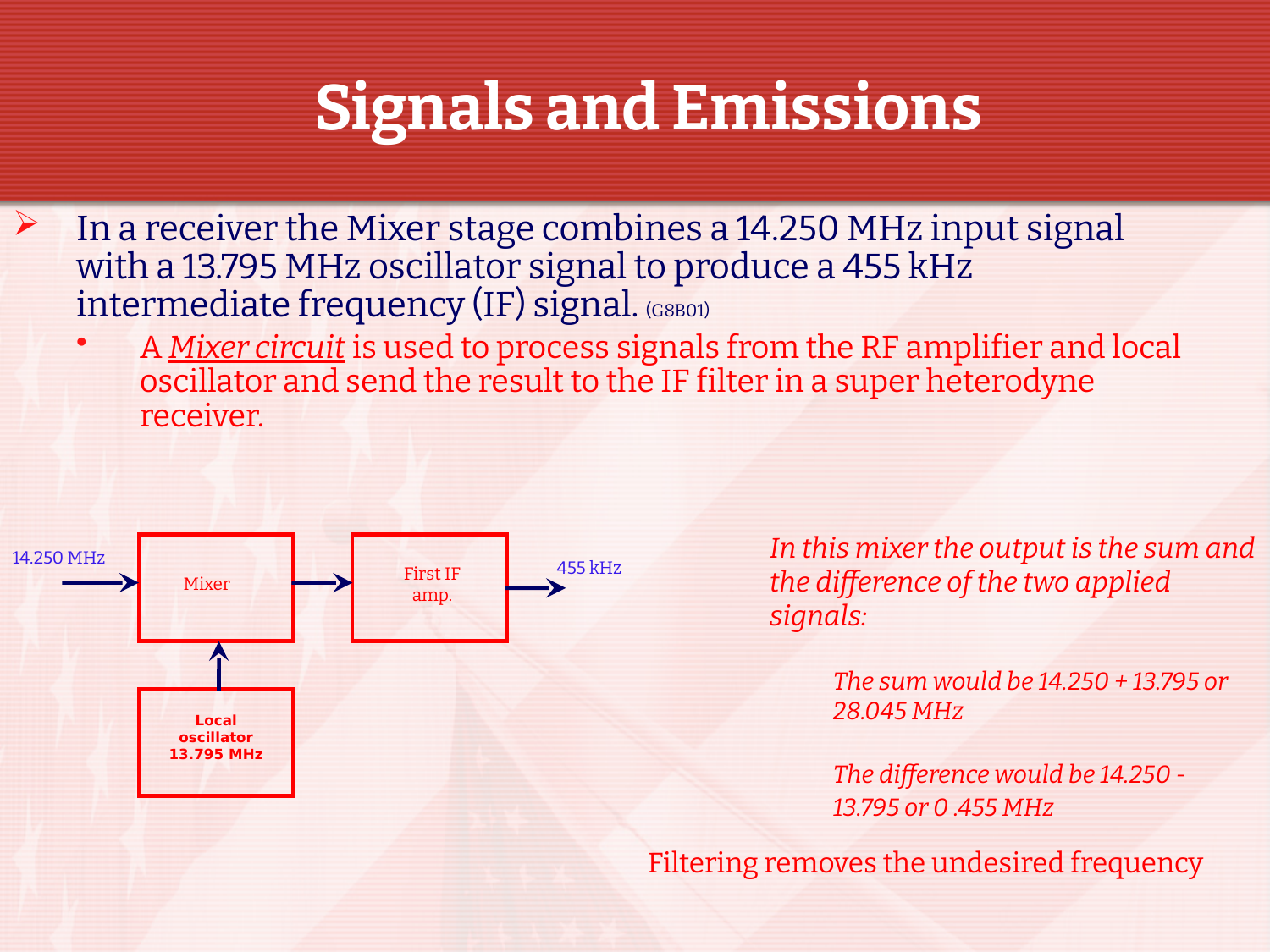

Signals and Emissions
In a receiver the Mixer stage combines a 14.250 MHz input signal with a 13.795 MHz oscillator signal to produce a 455 kHz intermediate frequency (IF) signal. (G8B01)
A Mixer circuit is used to process signals from the RF amplifier and local oscillator and send the result to the IF filter in a super heterodyne receiver.

In this mixer the output is the sum and the difference of the two applied signals:

The sum would be 14.250 + 13.795 or 28.045 MHz

The difference would be 14.250 - 13.795 or 0 .455 MHz

14.250 MHz
455 kHz
First IF amp.
Mixer

Local oscillator 13.795 MHz
Filtering removes the undesired frequency